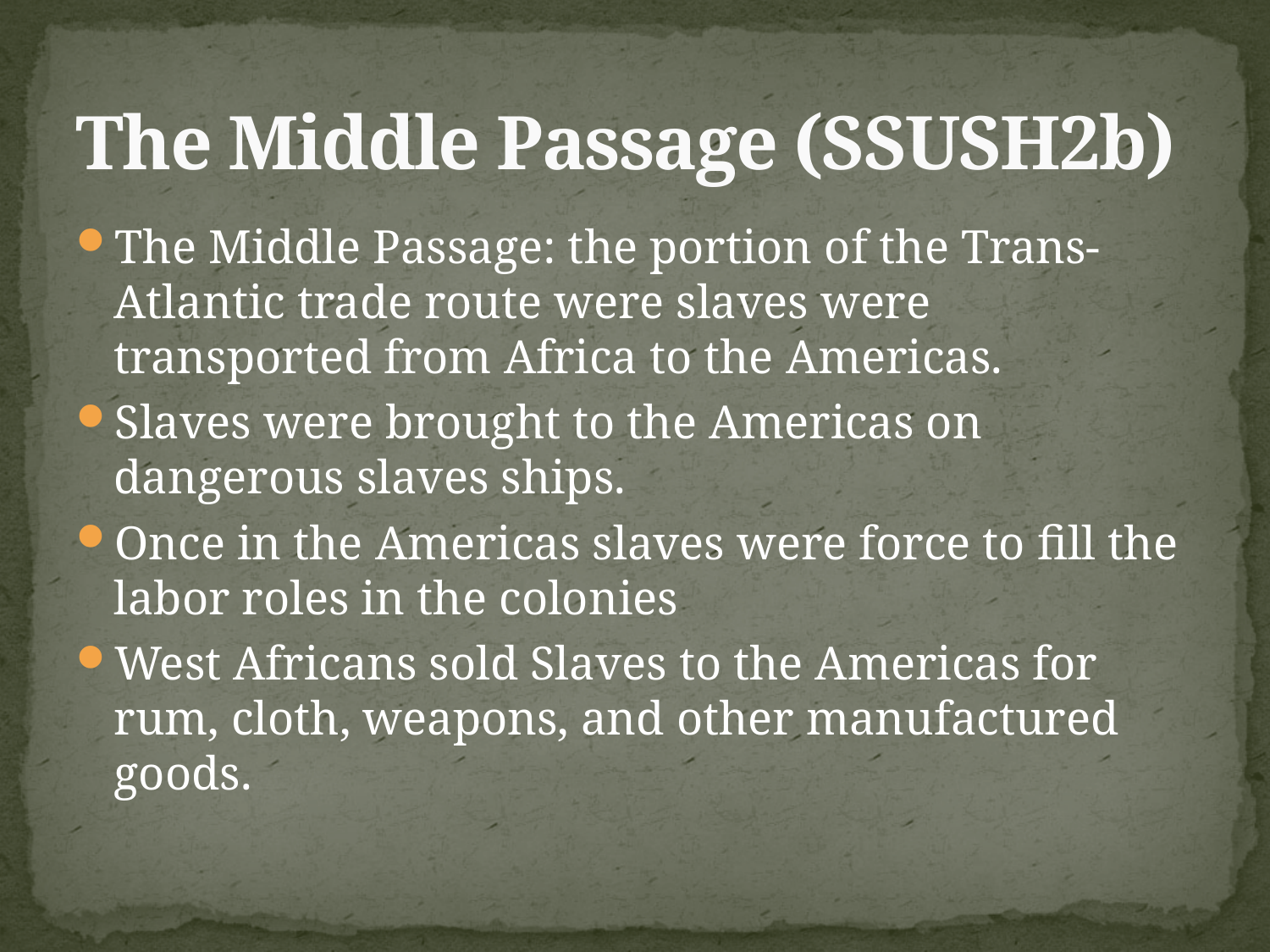

# The Middle Passage (SSUSH2b)
The Middle Passage: the portion of the Trans-Atlantic trade route were slaves were transported from Africa to the Americas.
Slaves were brought to the Americas on dangerous slaves ships.
Once in the Americas slaves were force to fill the labor roles in the colonies
West Africans sold Slaves to the Americas for rum, cloth, weapons, and other manufactured goods.